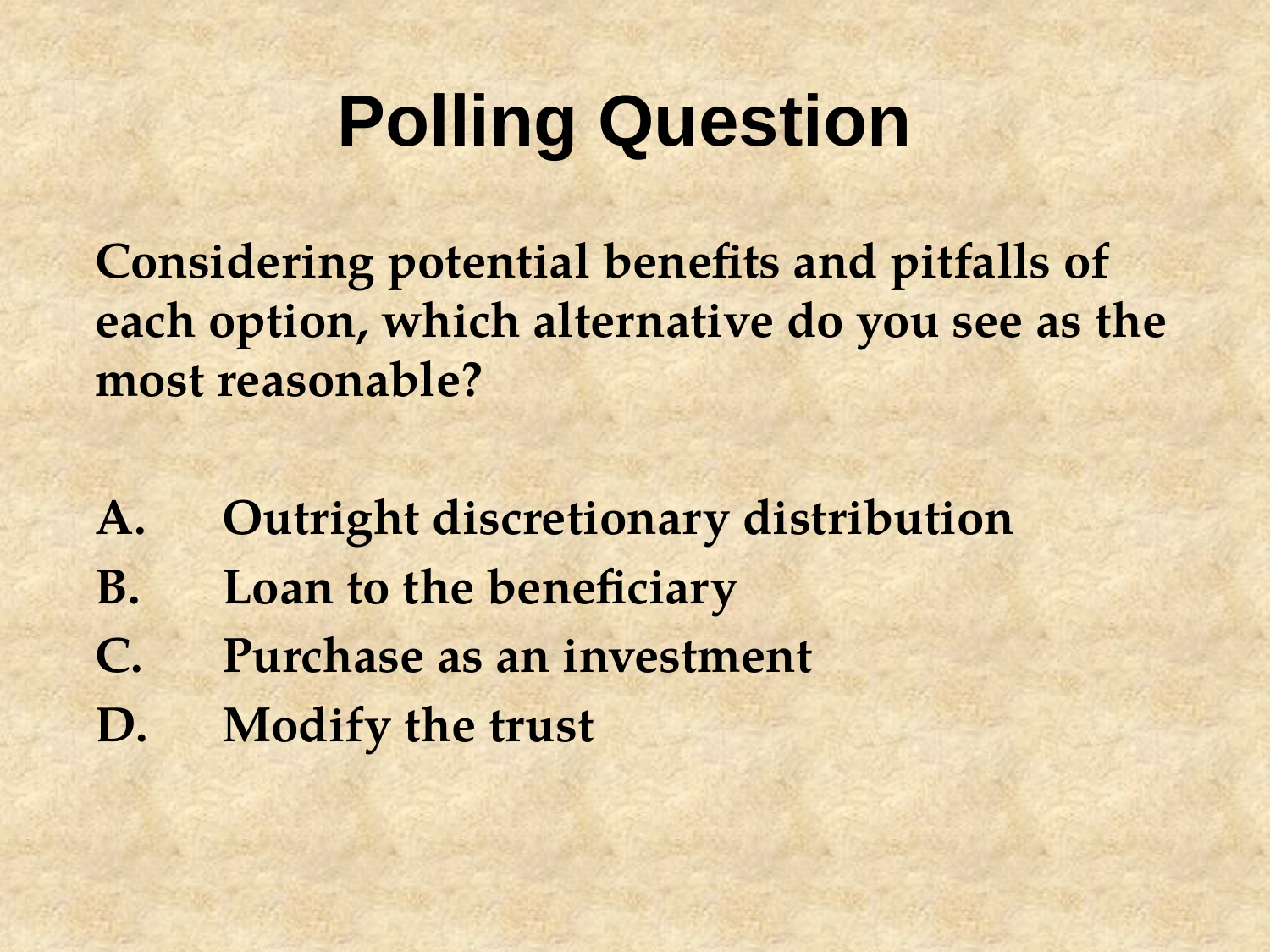

# Polling Question
Considering potential benefits and pitfalls of each option, which alternative do you see as the most reasonable?

A.  	Outright discretionary distribution
B.	Loan to the beneficiary
C.	Purchase as an investment
D. 	Modify the trust